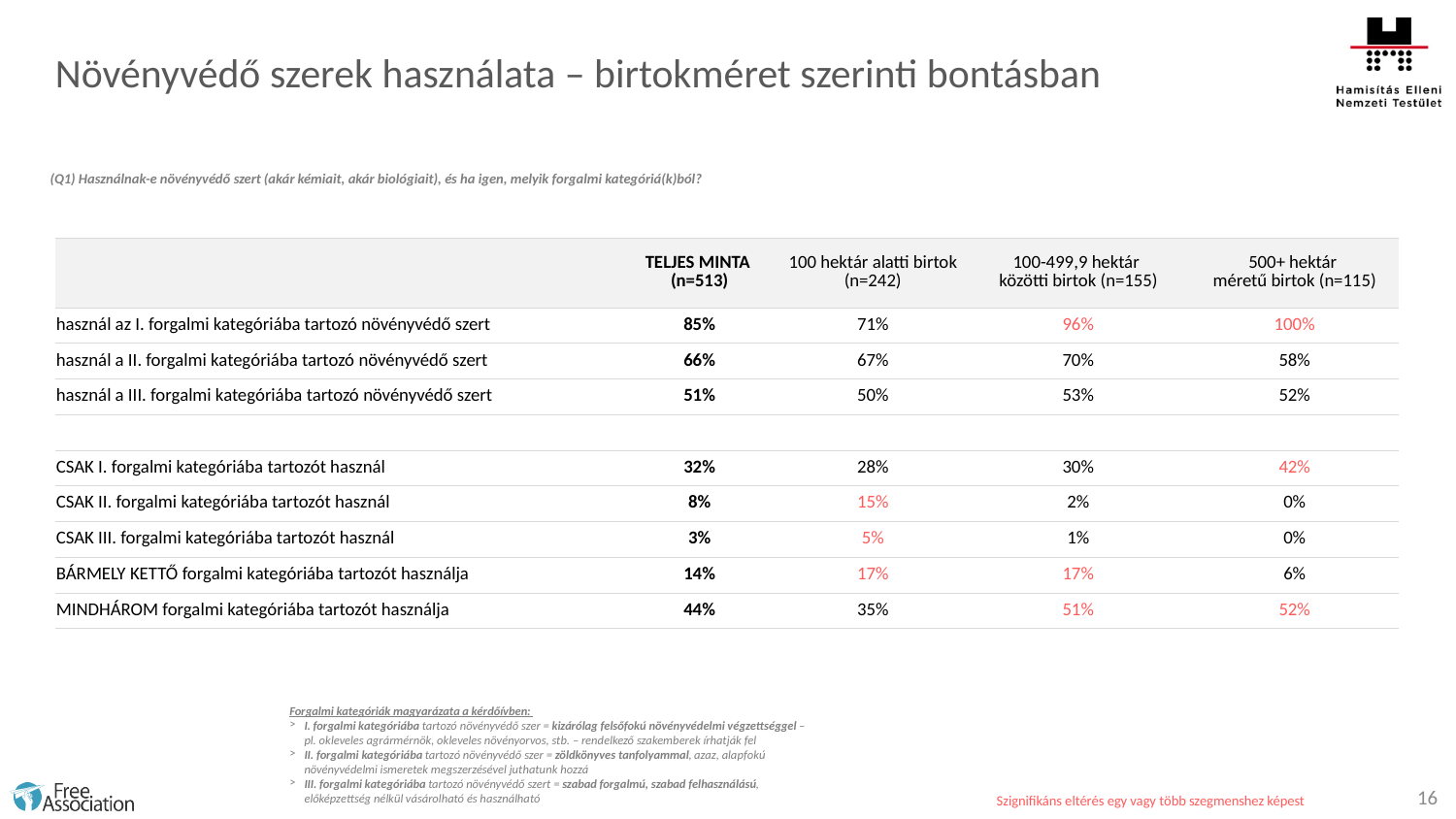

Növényvédő szerek használata – birtokméret szerinti bontásban
(Q1) Használnak-e növényvédő szert (akár kémiait, akár biológiait), és ha igen, melyik forgalmi kategóriá(k)ból?
|  | TELJES MINTA (n=513) | 100 hektár alatti birtok (n=242) | 100-499,9 hektár közötti birtok (n=155) | 500+ hektár méretű birtok (n=115) |
| --- | --- | --- | --- | --- |
| használ az I. forgalmi kategóriába tartozó növényvédő szert | 85% | 71% | 96% | 100% |
| használ a II. forgalmi kategóriába tartozó növényvédő szert | 66% | 67% | 70% | 58% |
| használ a III. forgalmi kategóriába tartozó növényvédő szert | 51% | 50% | 53% | 52% |
|  |  |  |  |  |
| CSAK I. forgalmi kategóriába tartozót használ | 32% | 28% | 30% | 42% |
| CSAK II. forgalmi kategóriába tartozót használ | 8% | 15% | 2% | 0% |
| CSAK III. forgalmi kategóriába tartozót használ | 3% | 5% | 1% | 0% |
| BÁRMELY KETTŐ forgalmi kategóriába tartozót használja | 14% | 17% | 17% | 6% |
| MINDHÁROM forgalmi kategóriába tartozót használja | 44% | 35% | 51% | 52% |
Forgalmi kategóriák magyarázata a kérdőívben:
I. forgalmi kategóriába tartozó növényvédő szer = kizárólag felsőfokú növényvédelmi végzettséggel – pl. okleveles agrármérnök, okleveles növényorvos, stb. – rendelkező szakemberek írhatják fel
II. forgalmi kategóriába tartozó növényvédő szer = zöldkönyves tanfolyammal, azaz, alapfokú növényvédelmi ismeretek megszerzésével juthatunk hozzá
III. forgalmi kategóriába tartozó növényvédő szert = szabad forgalmú, szabad felhasználású, előképzettség nélkül vásárolható és használható
16
Szignifikáns eltérés egy vagy több szegmenshez képest